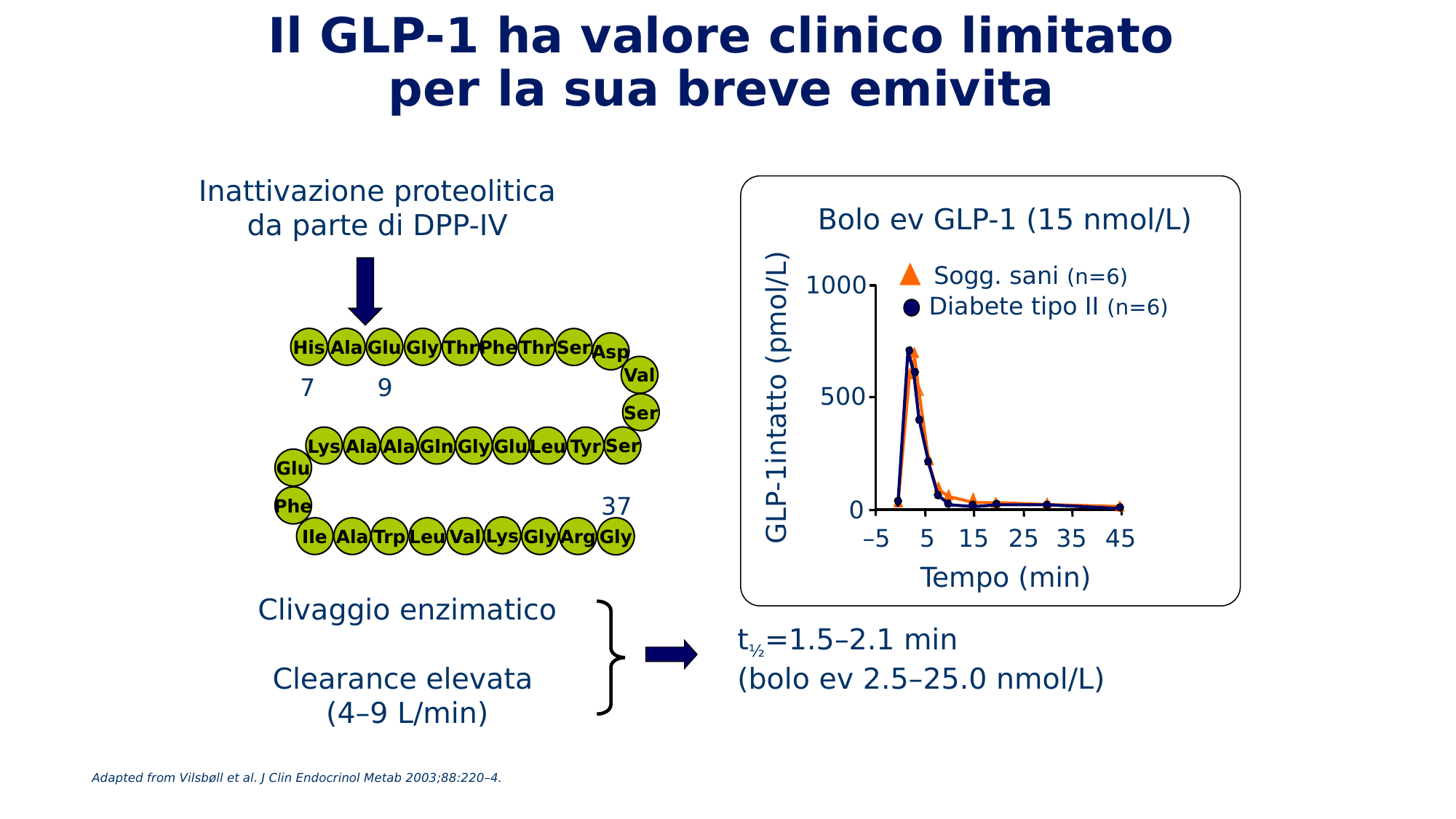

Il GLP-1 ha valore clinico limitato
per la sua breve emivita

Inattivazione proteolitica da parte di DPP-IV

Bolo ev GLP-1 (15 nmol/L)‏
Sogg. sani (n=6)‏

1000
Diabete tipo II (n=6)‏

His
Ala
Glu
Gly
Thr
Phe
Thr
Ser
Asp

Val

7
9

500
GLP-1intatto (pmol/L)‏

Ser

Ser
Lys
Ala
Ala
Gln
Gly
Glu
Leu
Tyr
Glu

37
Phe
0

Lys
Leu
Gly
–5
5
15
25
35
45
Ile
Ala
Trp
Val
Gly
Arg
Tempo (min)‏
Clivaggio enzimatico

Clearance elevata
(4–9 L/min)‏

t½=1.5–2.1 min
(bolo ev 2.5–25.0 nmol/L)

Adapted from Vilsbøll et al. J Clin Endocrinol Metab 2003;88:220–4.